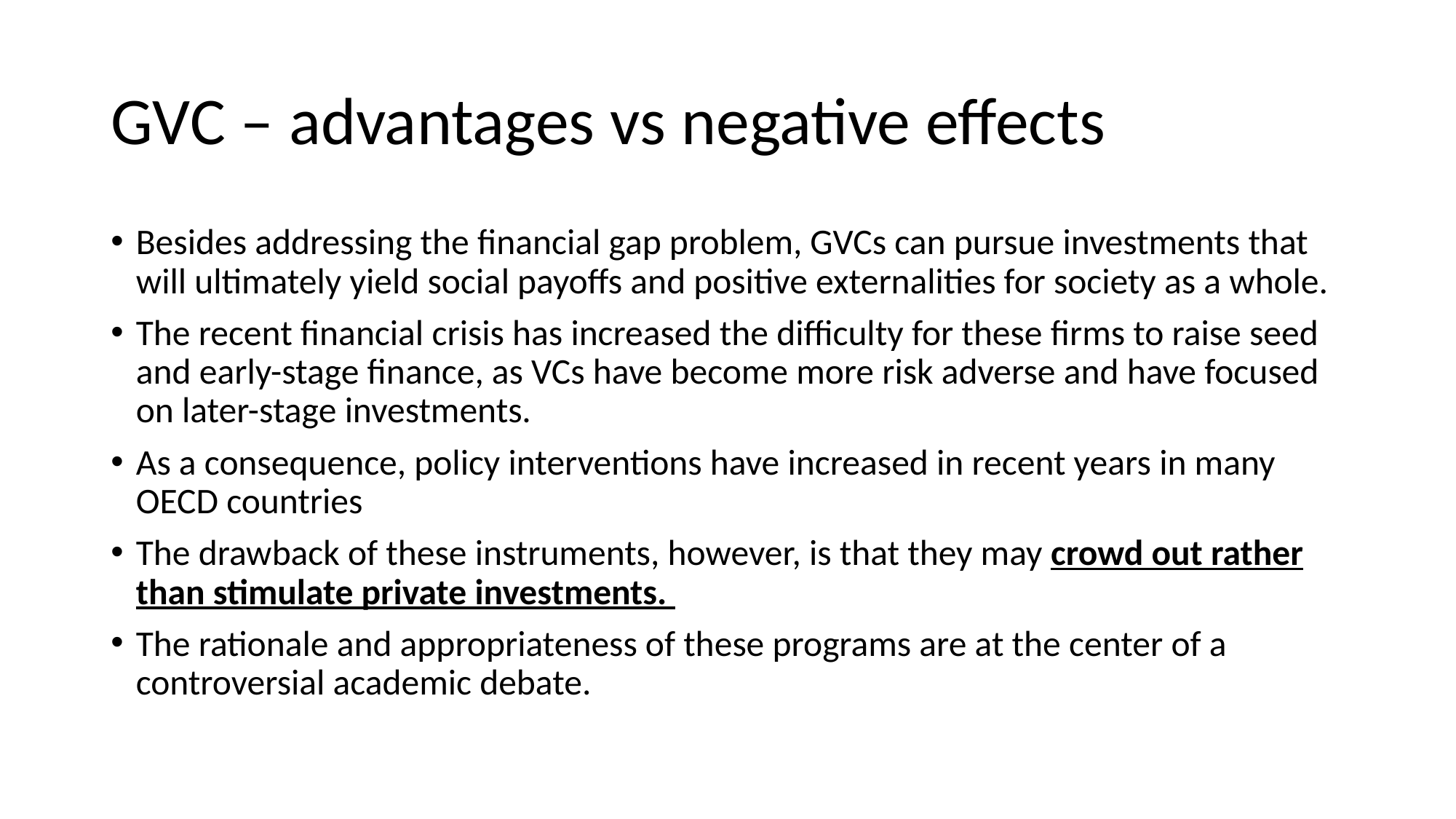

# GVC – advantages vs negative effects
Besides addressing the financial gap problem, GVCs can pursue investments that will ultimately yield social payoffs and positive externalities for society as a whole.
The recent financial crisis has increased the difficulty for these firms to raise seed and early-stage finance, as VCs have become more risk adverse and have focused on later-stage investments.
As a consequence, policy interventions have increased in recent years in many OECD countries
The drawback of these instruments, however, is that they may crowd out rather than stimulate private investments.
The rationale and appropriateness of these programs are at the center of a controversial academic debate.